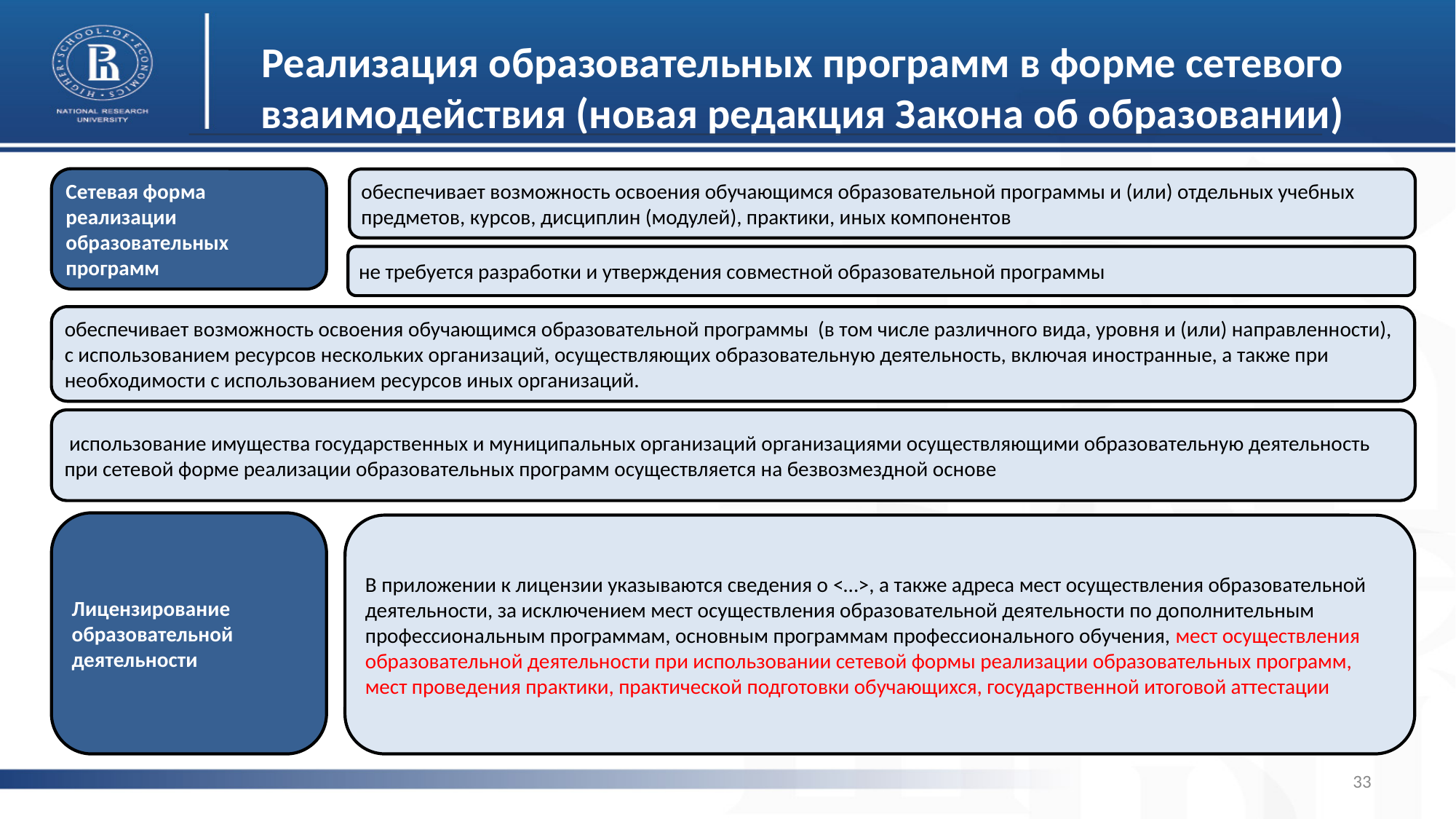

# Реализация образовательных программ в форме сетевого взаимодействия (новая редакция Закона об образовании)

Сетевая форма реализации образовательных программ
обеспечивает возможность освоения обучающимся образовательной программы и (или) отдельных учебных предметов, курсов, дисциплин (модулей), практики, иных компонентов
не требуется разработки и утверждения совместной образовательной программы
обеспечивает возможность освоения обучающимся образовательной программы  (в том числе различного вида, уровня и (или) направленности), с использованием ресурсов нескольких организаций, осуществляющих образовательную деятельность, включая иностранные, а также при необходимости с использованием ресурсов иных организаций.
 использование имущества государственных и муниципальных организаций организациями осуществляющими образовательную деятельность при сетевой форме реализации образовательных программ осуществляется на безвозмездной основе
Лицензирование образовательной деятельности
В приложении к лицензии указываются сведения о <…>, а также адреса мест осуществления образовательной деятельности, за исключением мест осуществления образовательной деятельности по дополнительным профессиональным программам, основным программам профессионального обучения, мест осуществления образовательной деятельности при использовании сетевой формы реализации образовательных программ, мест проведения практики, практической подготовки обучающихся, государственной итоговой аттестации
33